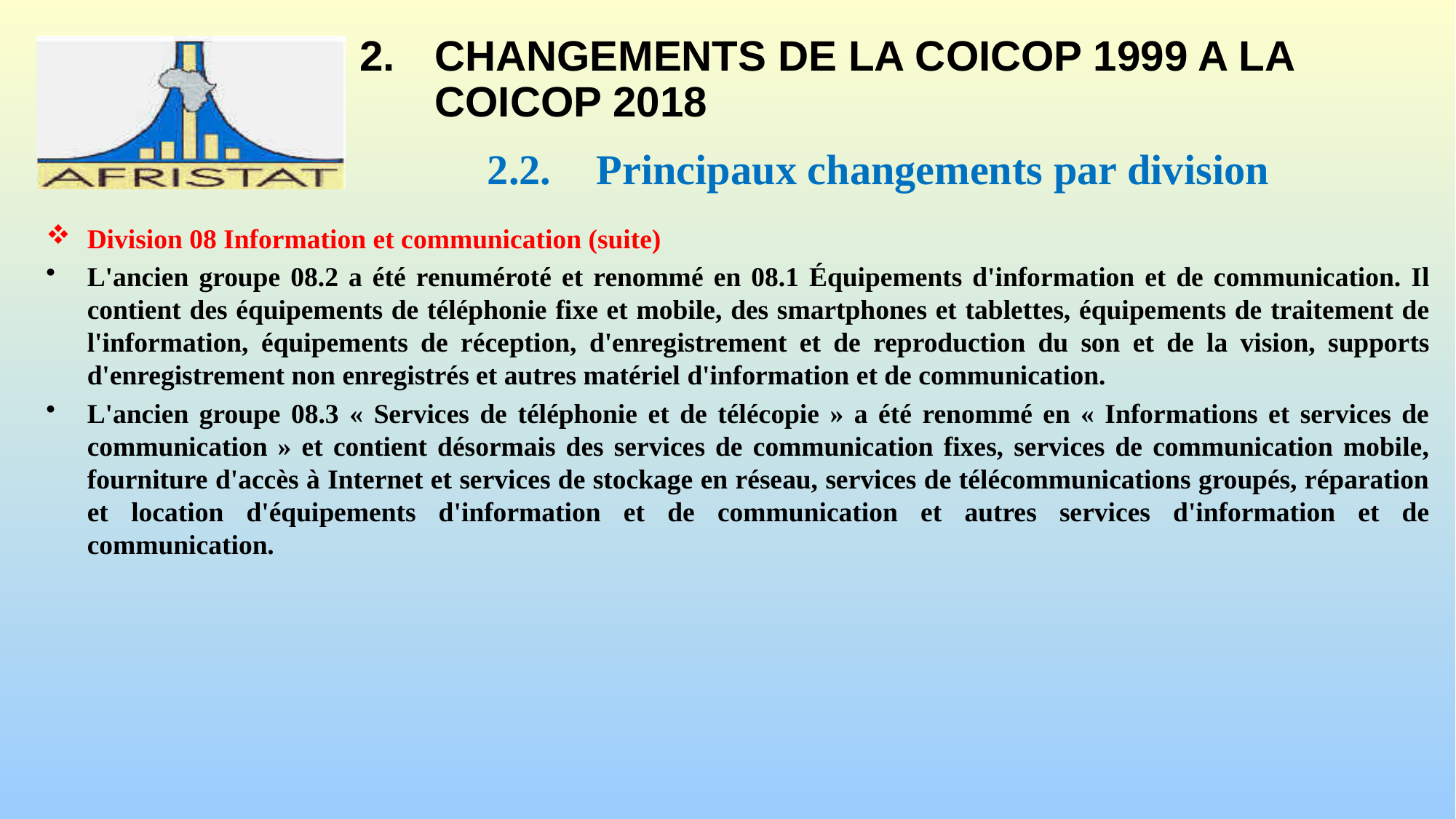

# 2.	CHANGEMENTS DE LA COICOP 1999 A LA COICOP 2018
2.2.	Principaux changements par division
Division 08 Information et communication (suite)
L'ancien groupe 08.2 a été renuméroté et renommé en 08.1 Équipements d'information et de communication. Il contient des équipements de téléphonie fixe et mobile, des smartphones et tablettes, équipements de traitement de l'information, équipements de réception, d'enregistrement et de reproduction du son et de la vision, supports d'enregistrement non enregistrés et autres matériel d'information et de communication.
L'ancien groupe 08.3 « Services de téléphonie et de télécopie » a été renommé en « Informations et services de communication » et contient désormais des services de communication fixes, services de communication mobile, fourniture d'accès à Internet et services de stockage en réseau, services de télécommunications groupés, réparation et location d'équipements d'information et de communication et autres services d'information et de communication.